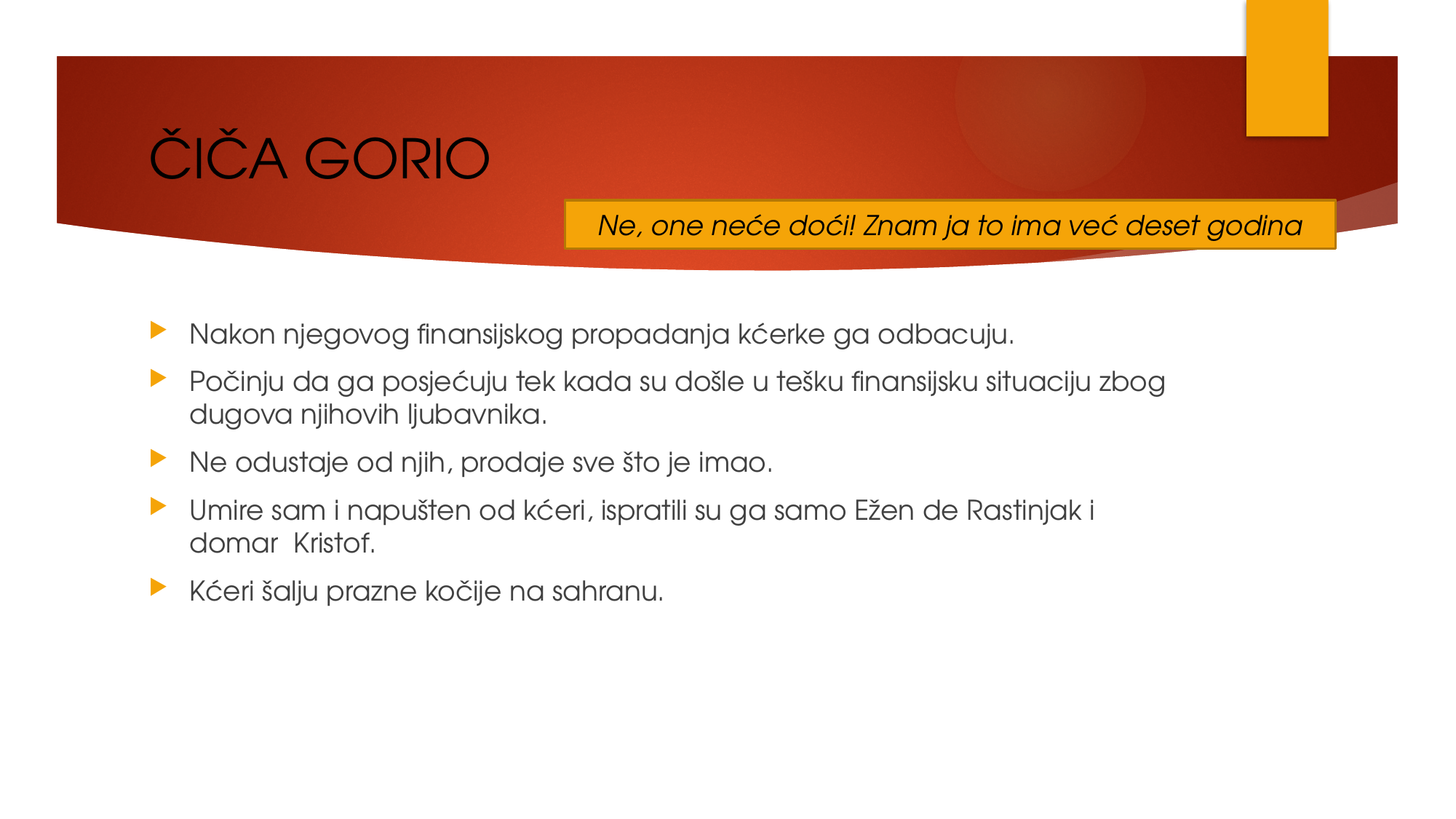

# ČIČA GORIO
Ne, one neće doći! Znam ja to ima već deset godina
Nakon njegovog finansijskog propadanja kćerke ga odbacuju.
Počinju da ga posjećuju tek kada su došle u tešku finansijsku situaciju zbog dugova njihovih ljubavnika.
Ne odustaje od njih, prodaje sve što je imao.
Umire sam i napušten od kćeri, ispratili su ga samo Ežen de Rastinjak i domar  Kristof.
Kćeri šalju prazne kočije na sahranu.